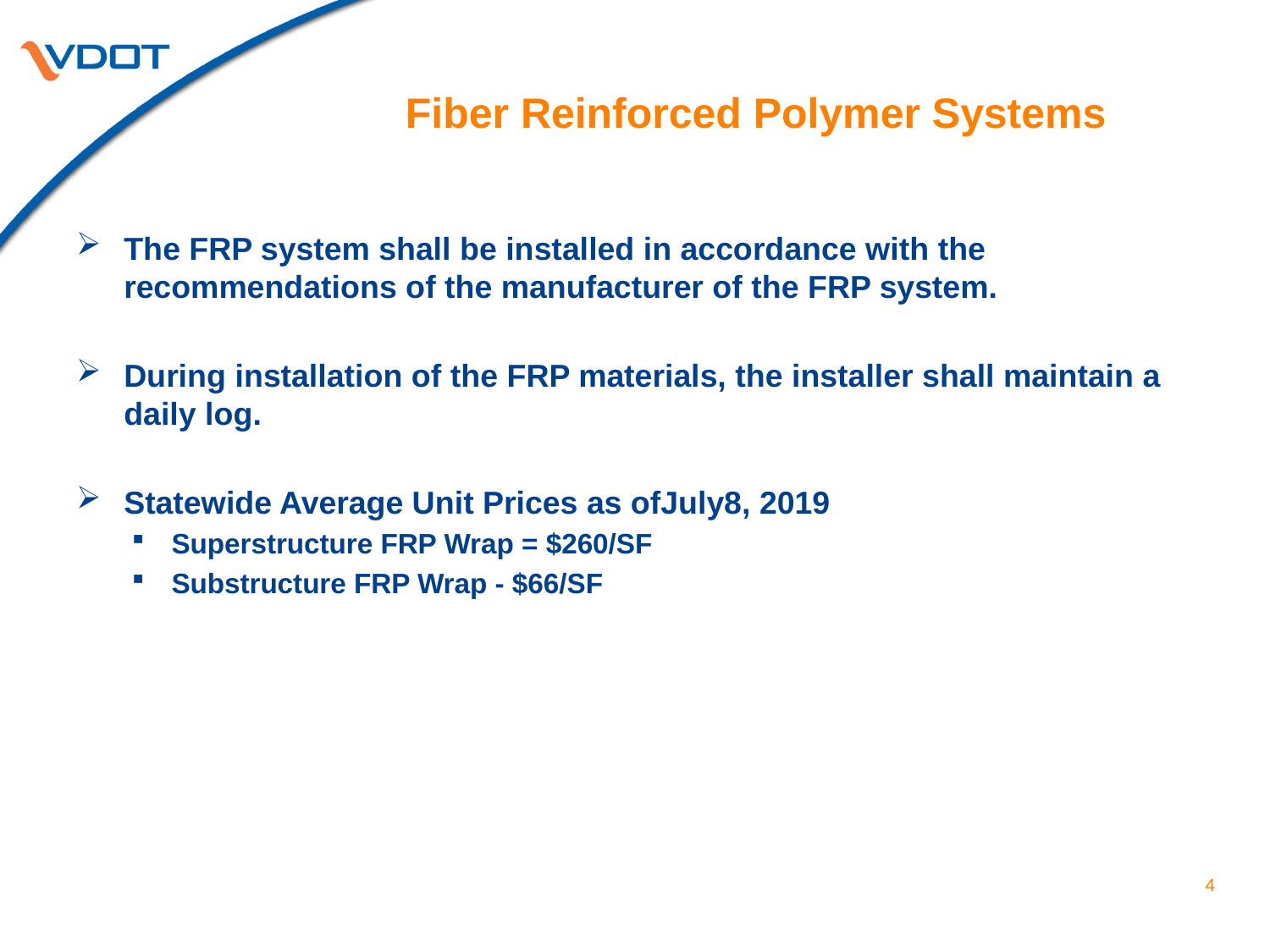

# Fiber Reinforced Polymer Systems

The FRP system shall be installed in accordance with the recommendations of the manufacturer of the FRP system.

During installation of the FRP materials, the installer shall maintain a daily log.

Statewide Average Unit Prices as ofJuly8, 2019
Superstructure FRP Wrap = $260/SF
Substructure FRP Wrap - $66/SF
4